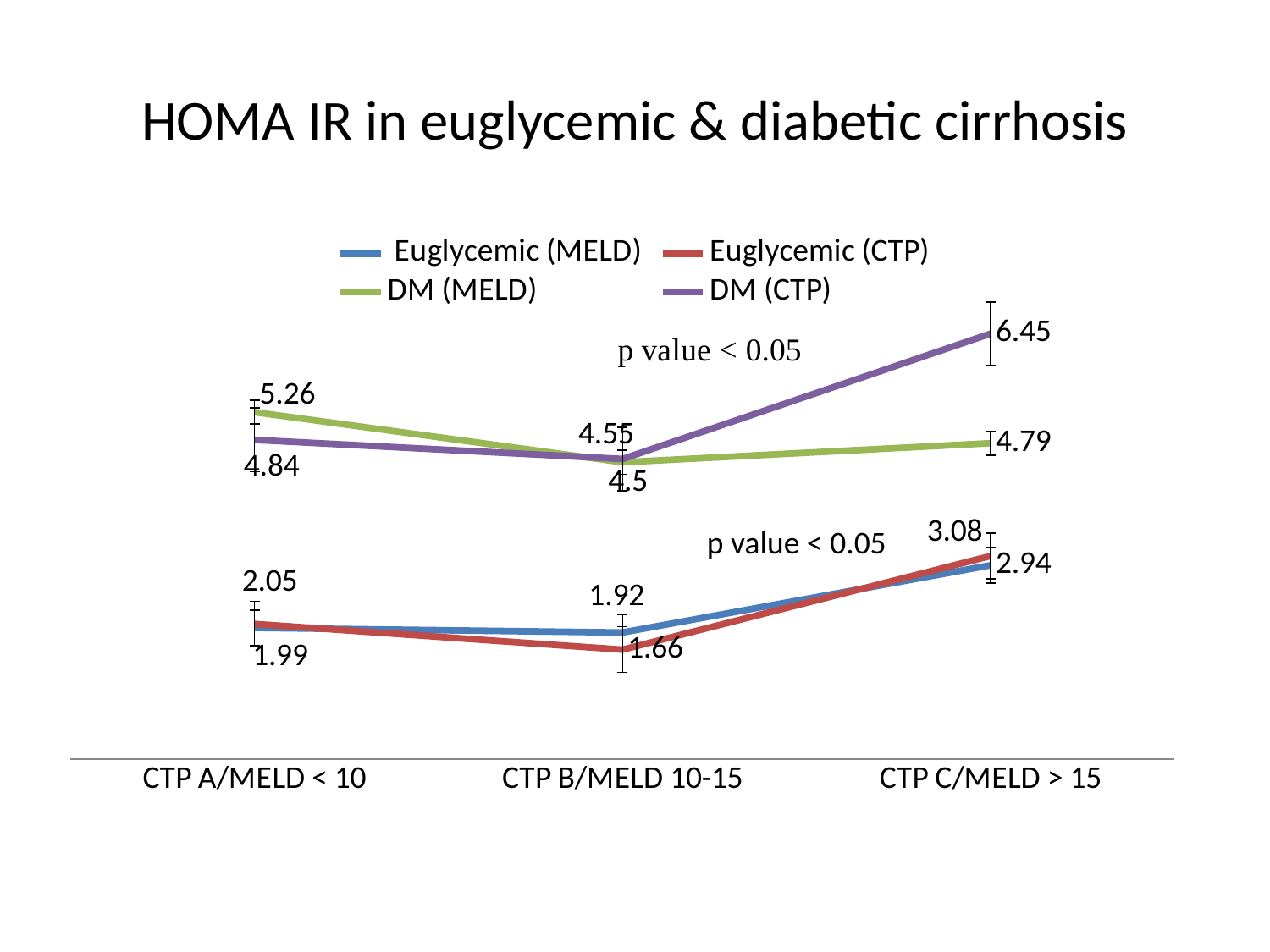

# HOMA IR in euglycemic & diabetic cirrhosis

### Chart

| Category |  Euglycemic (MELD) | Euglycemic (CTP) | DM (MELD) | DM (CTP) |
|---|---|---|---|---|
| CTP A/MELD < 10 | 1.9900000000000013 | 2.05 | 5.26 | 4.84 |
| CTP B/MELD 10-15 | 1.9200000000000013 | 1.6600000000000001 | 4.5 | 4.55 |
| CTP C/MELD > 15 | 2.94 | 3.08 | 4.79 | 6.45 |
p value < 0.05